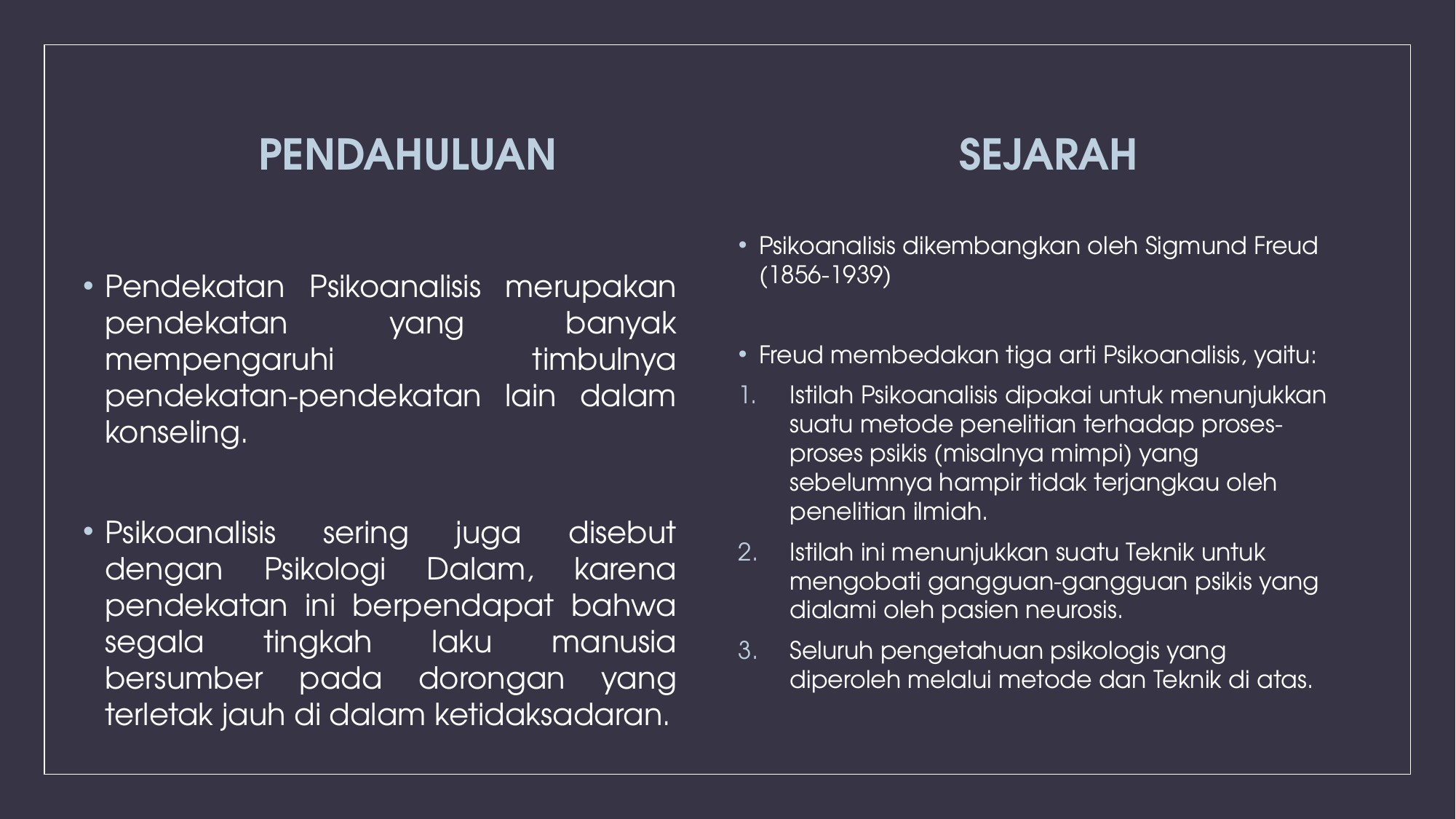

PENDAHULUAN
SEJARAH
Psikoanalisis dikembangkan oleh Sigmund Freud (1856-1939)

Freud membedakan tiga arti Psikoanalisis, yaitu:
Istilah Psikoanalisis dipakai untuk menunjukkan suatu metode penelitian terhadap proses-proses psikis (misalnya mimpi) yang sebelumnya hampir tidak terjangkau oleh penelitian ilmiah.
Istilah ini menunjukkan suatu Teknik untuk mengobati gangguan-gangguan psikis yang dialami oleh pasien neurosis.
Seluruh pengetahuan psikologis yang diperoleh melalui metode dan Teknik di atas.

Pendekatan Psikoanalisis merupakan pendekatan yang banyak mempengaruhi timbulnya pendekatan-pendekatan lain dalam konseling.

Psikoanalisis sering juga disebut dengan Psikologi Dalam, karena pendekatan ini berpendapat bahwa segala tingkah laku manusia bersumber pada dorongan yang terletak jauh di dalam ketidaksadaran.